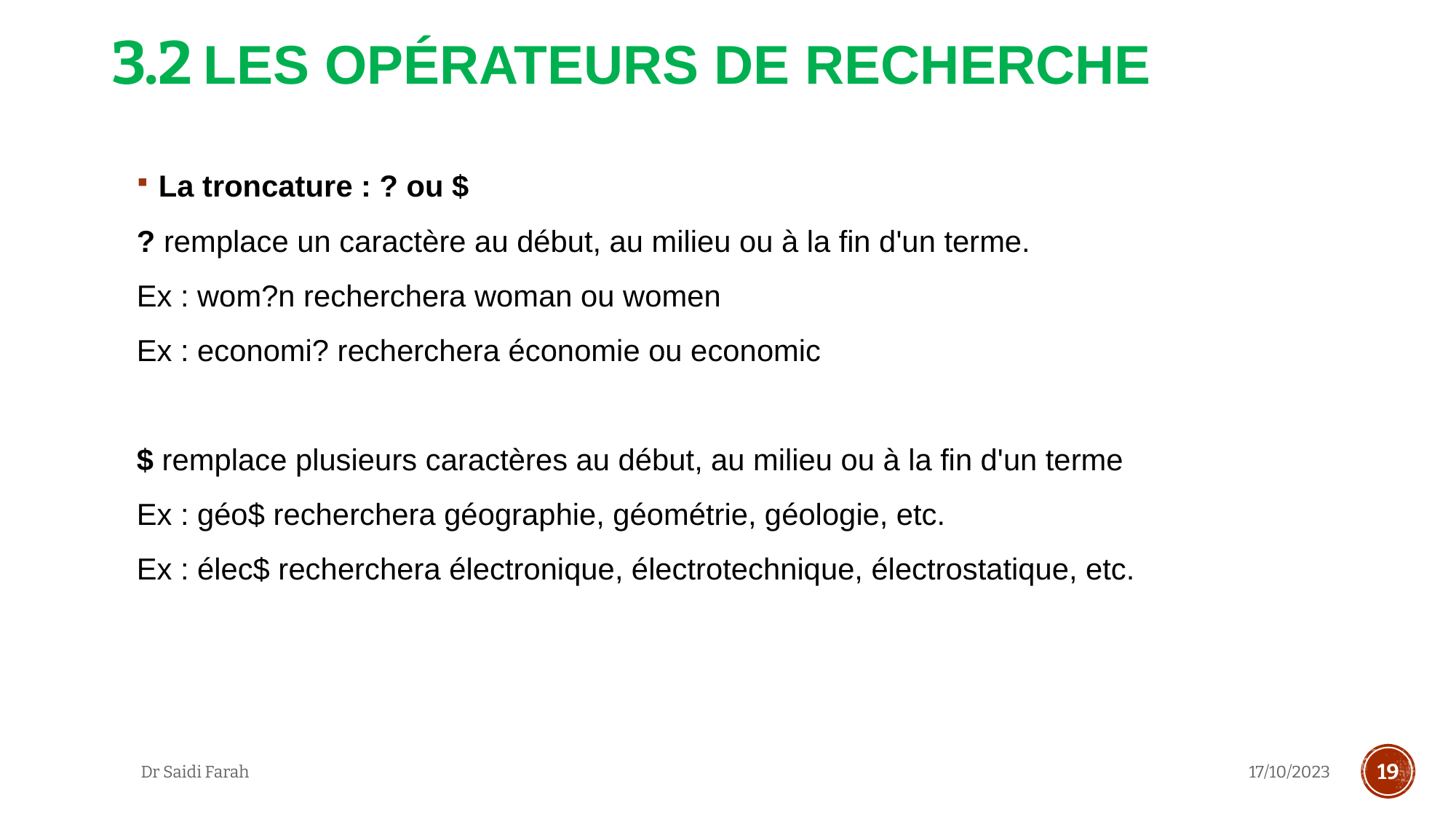

# 3.2 Les opérateurs de recherche
La troncature : ? ou $
? remplace un caractère au début, au milieu ou à la fin d'un terme.
Ex : wom?n recherchera woman ou women
Ex : economi? recherchera économie ou economic

$ remplace plusieurs caractères au début, au milieu ou à la fin d'un terme
Ex : géo$ recherchera géographie, géométrie, géologie, etc.
Ex : élec$ recherchera électronique, électrotechnique, électrostatique, etc.
Dr Saidi Farah
17/10/2023
19